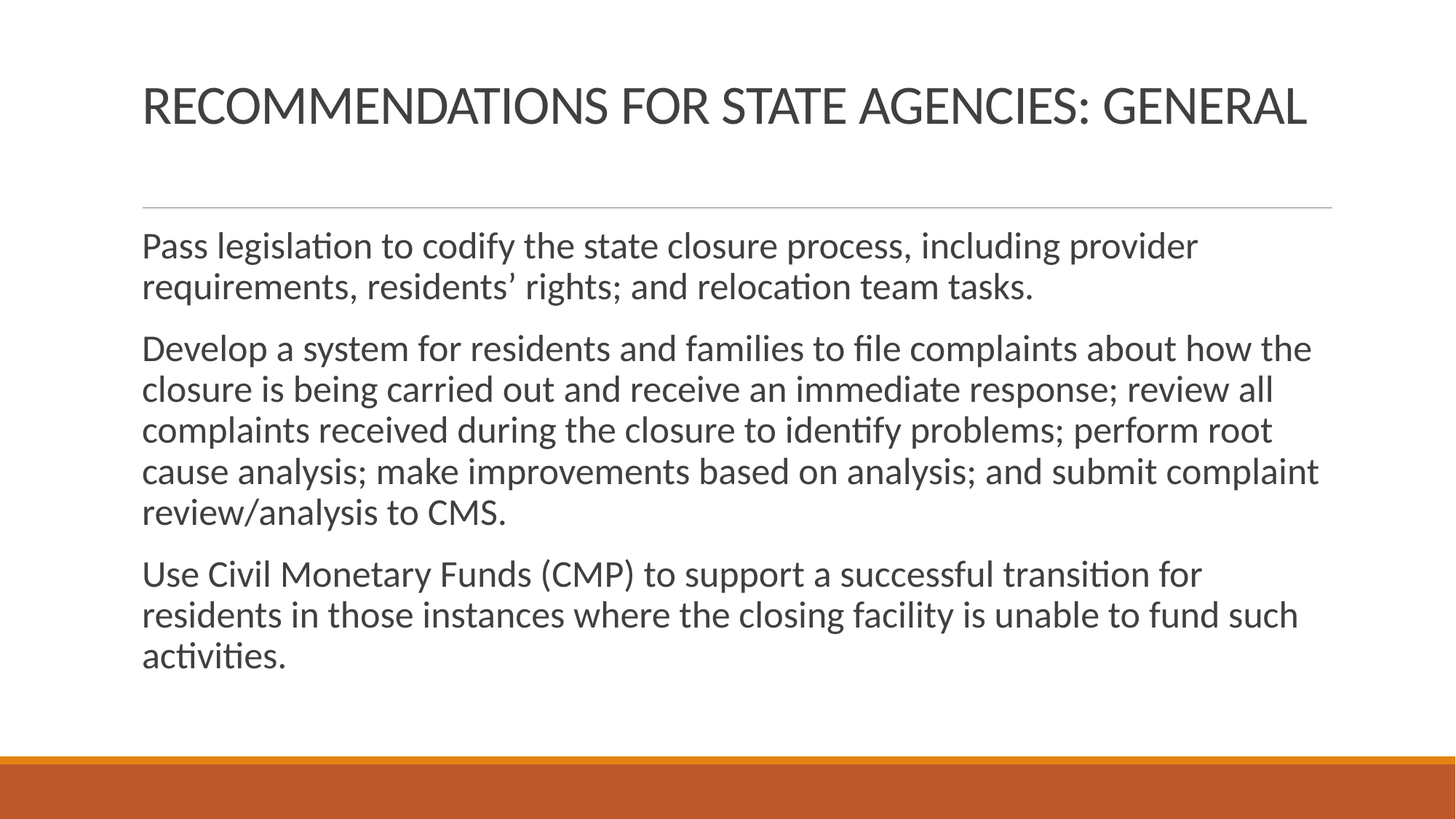

# RECOMMENDATIONS FOR STATE AGENCIES: GENERAL
Pass legislation to codify the state closure process, including provider requirements, residents’ rights; and relocation team tasks.
Develop a system for residents and families to file complaints about how the closure is being carried out and receive an immediate response; review all complaints received during the closure to identify problems; perform root cause analysis; make improvements based on analysis; and submit complaint review/analysis to CMS.
Use Civil Monetary Funds (CMP) to support a successful transition for residents in those instances where the closing facility is unable to fund such activities.